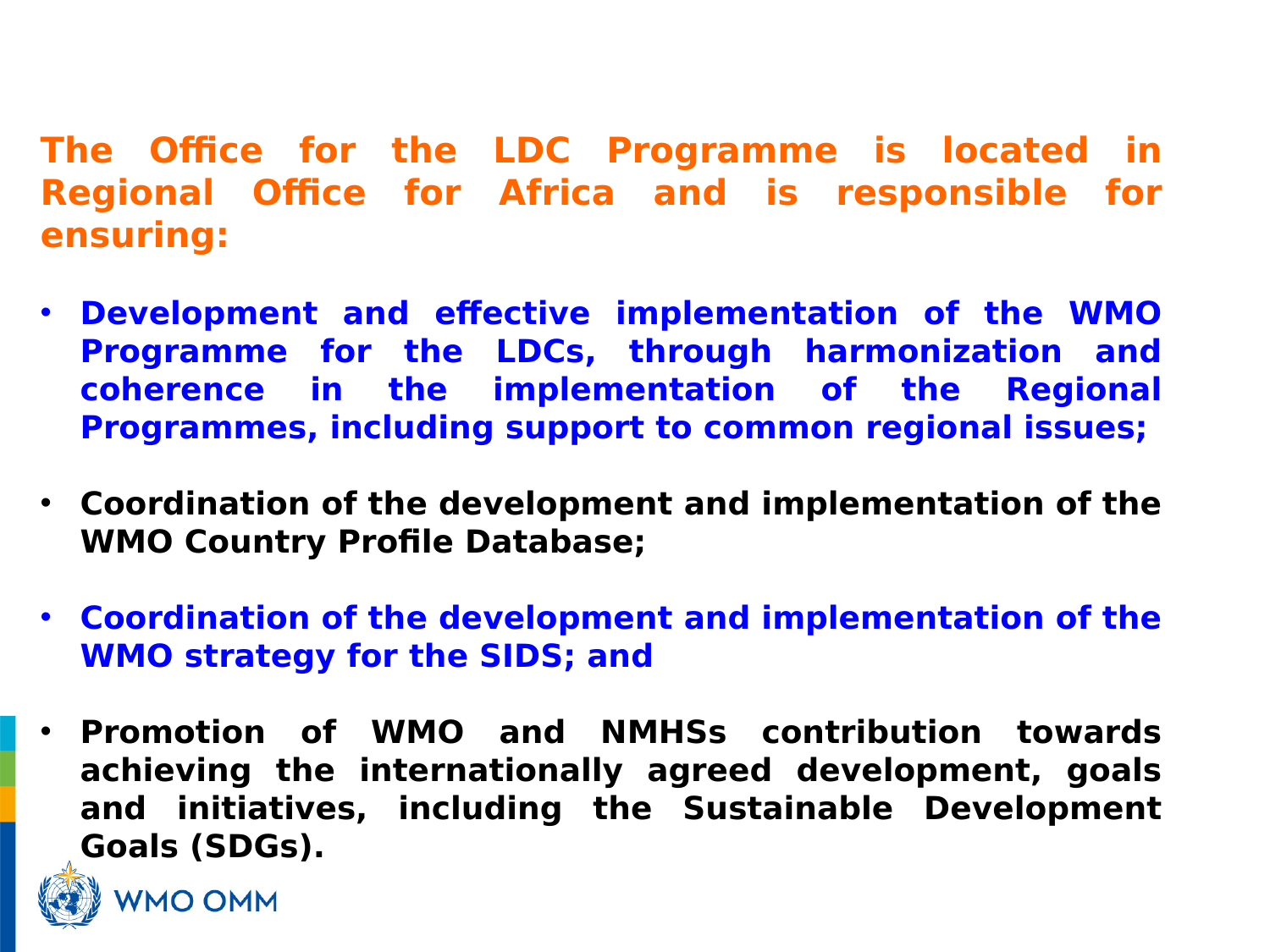

The Office for the LDC Programme is located in Regional Office for Africa and is responsible for ensuring:

Development and effective implementation of the WMO Programme for the LDCs, through harmonization and coherence in the implementation of the Regional Programmes, including support to common regional issues;

Coordination of the development and implementation of the WMO Country Profile Database;

Coordination of the development and implementation of the WMO strategy for the SIDS; and

Promotion of WMO and NMHSs contribution towards achieving the internationally agreed development, goals and initiatives, including the Sustainable Development Goals (SDGs).